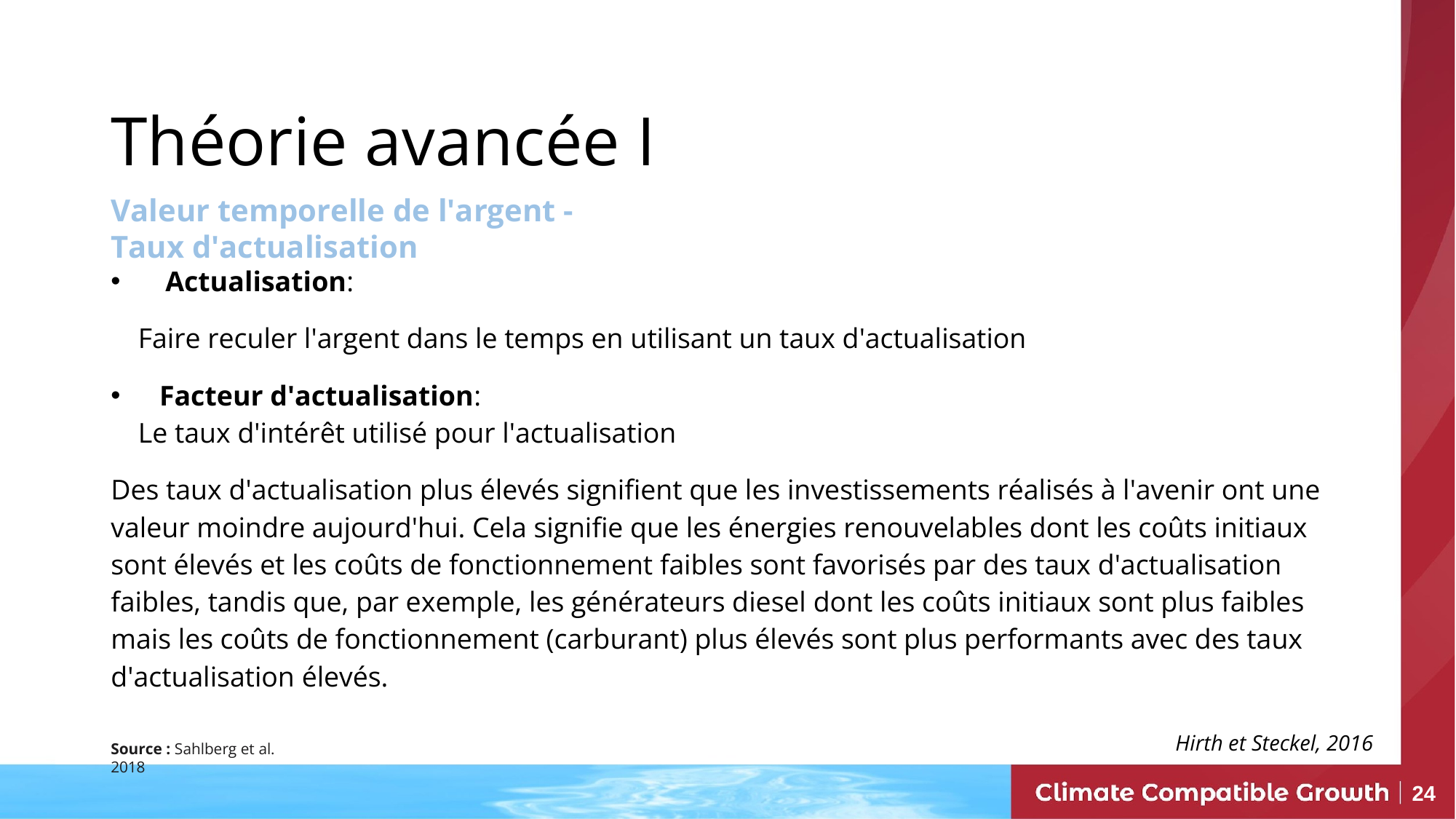

Théorie avancée I
Valeur temporelle de l'argent - Taux d'actualisation
Actualisation:
Faire reculer l'argent dans le temps en utilisant un taux d'actualisation
   Facteur d'actualisation:
Le taux d'intérêt utilisé pour l'actualisation
Des taux d'actualisation plus élevés signifient que les investissements réalisés à l'avenir ont une valeur moindre aujourd'hui. Cela signifie que les énergies renouvelables dont les coûts initiaux sont élevés et les coûts de fonctionnement faibles sont favorisés par des taux d'actualisation faibles, tandis que, par exemple, les générateurs diesel dont les coûts initiaux sont plus faibles mais les coûts de fonctionnement (carburant) plus élevés sont plus performants avec des taux d'actualisation élevés.
Hirth et Steckel, 2016
Source : Sahlberg et al. 2018